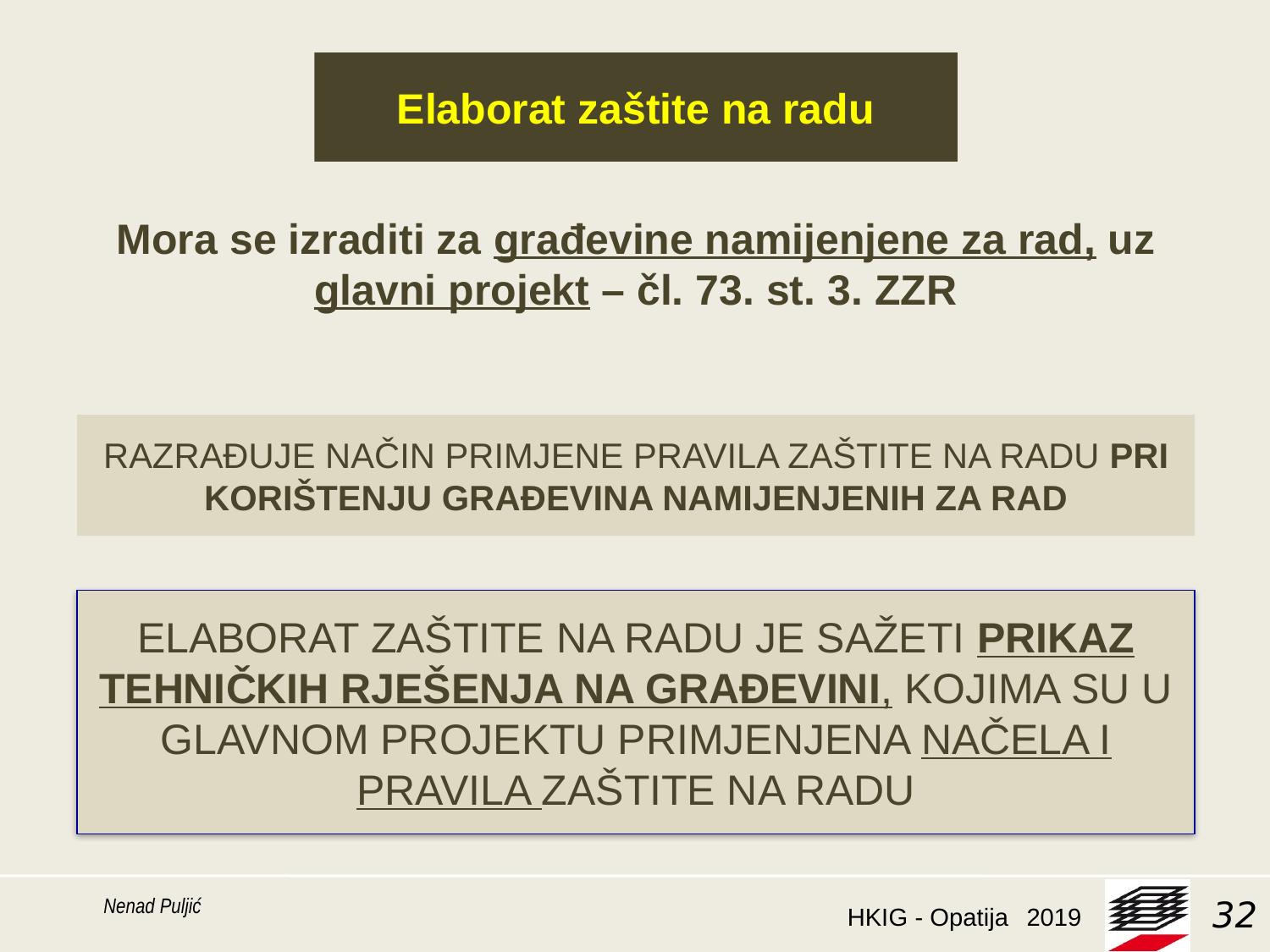

Elaborat zaštite na radu
Mora se izraditi za građevine namijenjene za rad, uz glavni projekt – čl. 73. st. 3. ZZR
RAZRAĐUJE NAČIN PRIMJENE PRAVILA ZAŠTITE NA RADU PRI KORIŠTENJU GRAĐEVINA NAMIJENJENIH ZA RAD
ELABORAT ZAŠTITE NA RADU JE SAŽETI PRIKAZ TEHNIČKIH RJEŠENJA NA GRAĐEVINI, KOJIMA SU U GLAVNOM PROJEKTU PRIMJENJENA NAČELA I PRAVILA ZAŠTITE NA RADU
Nenad Puljić

32
2019
HKIG - Opatija 2017.